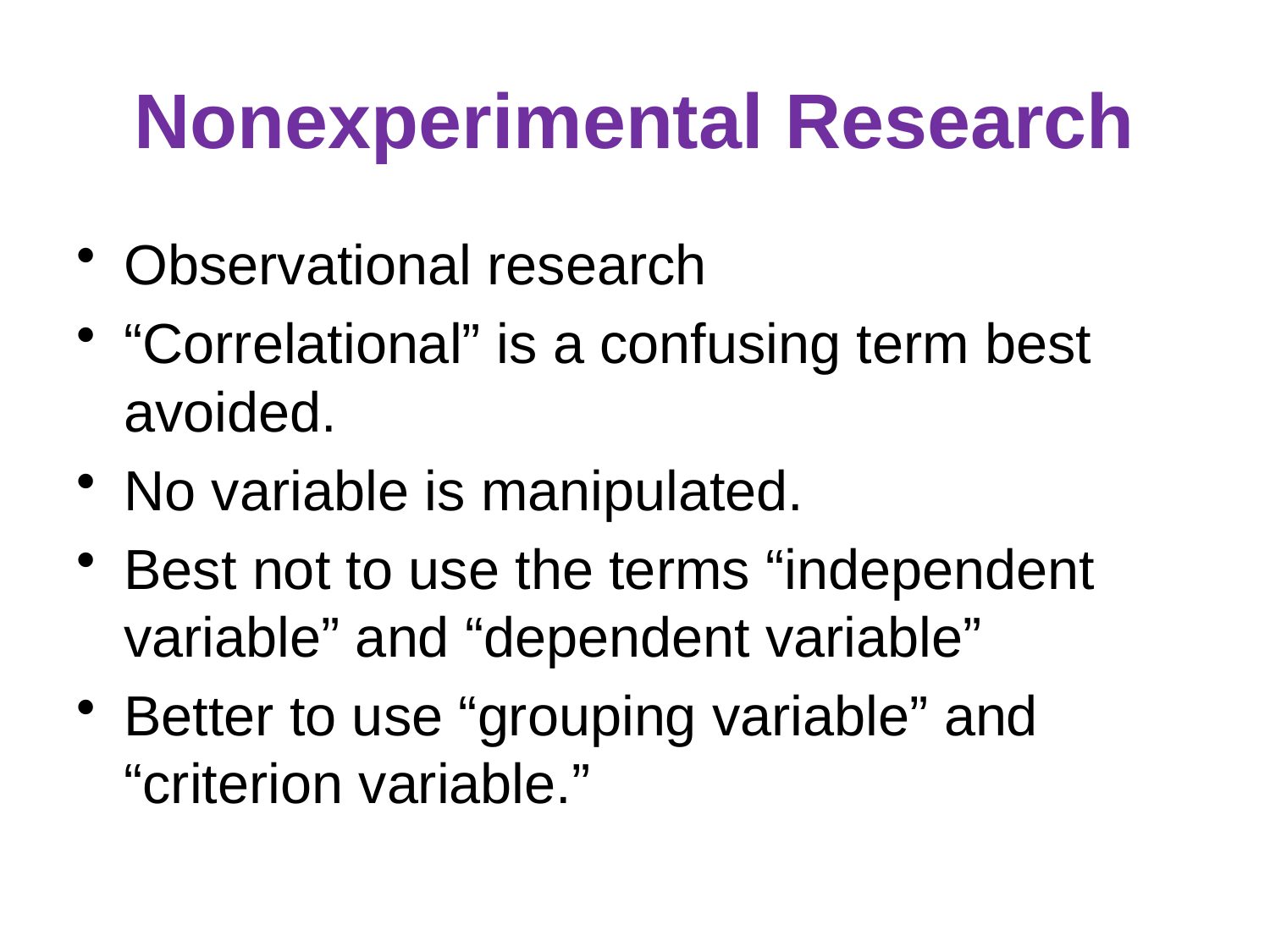

# Nonexperimental Research
Observational research
“Correlational” is a confusing term best avoided.
No variable is manipulated.
Best not to use the terms “independent variable” and “dependent variable”
Better to use “grouping variable” and “criterion variable.”